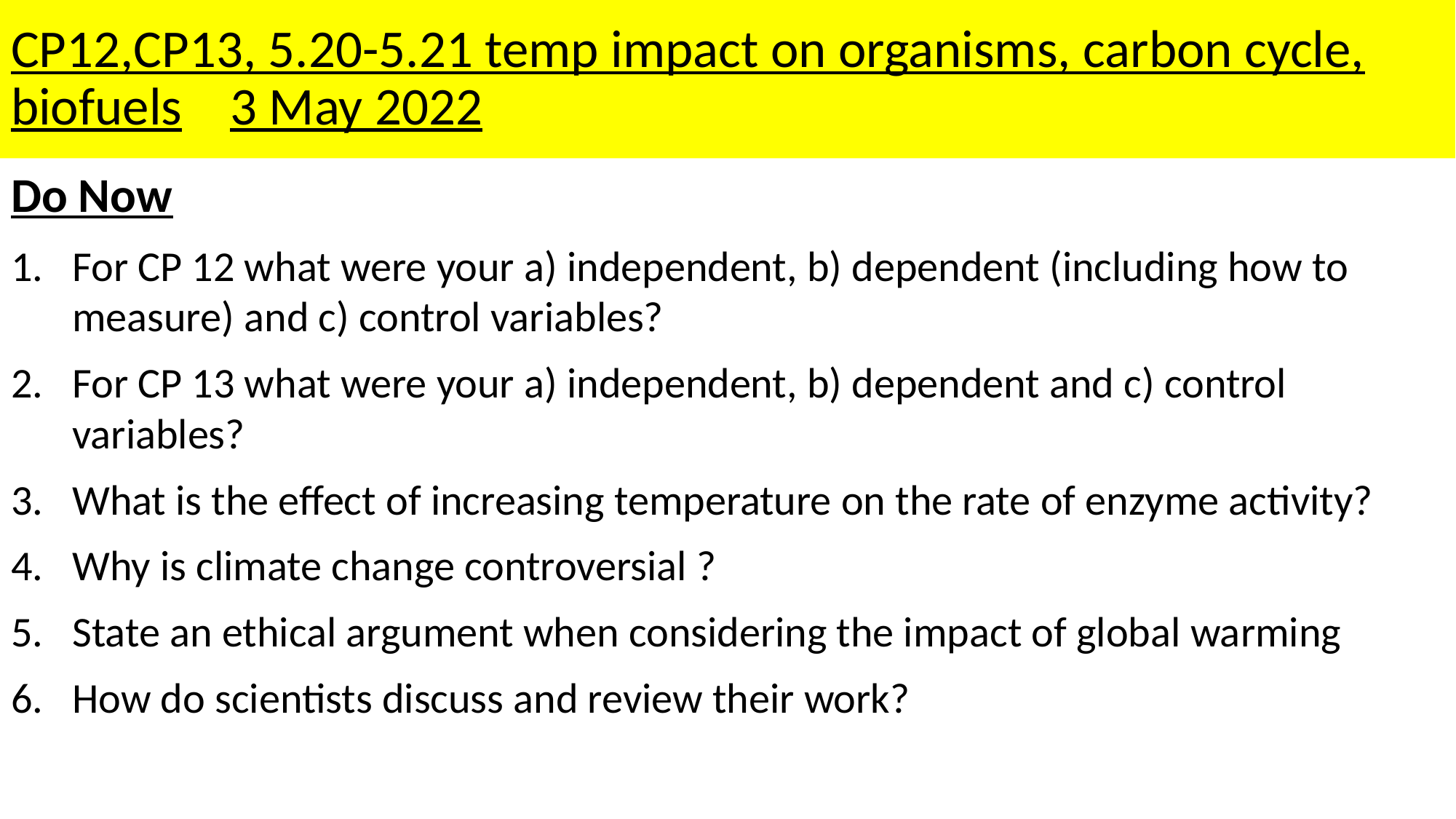

# CP12,CP13, 5.20-5.21 temp impact on organisms, carbon cycle, biofuels    3 May 2022
Do Now
For CP 12 what were your a) independent, b) dependent (including how to measure) and c) control variables?
For CP 13 what were your a) independent, b) dependent and c) control variables?
What is the effect of increasing temperature on the rate of enzyme activity?
Why is climate change controversial ?
State an ethical argument when considering the impact of global warming
How do scientists discuss and review their work?